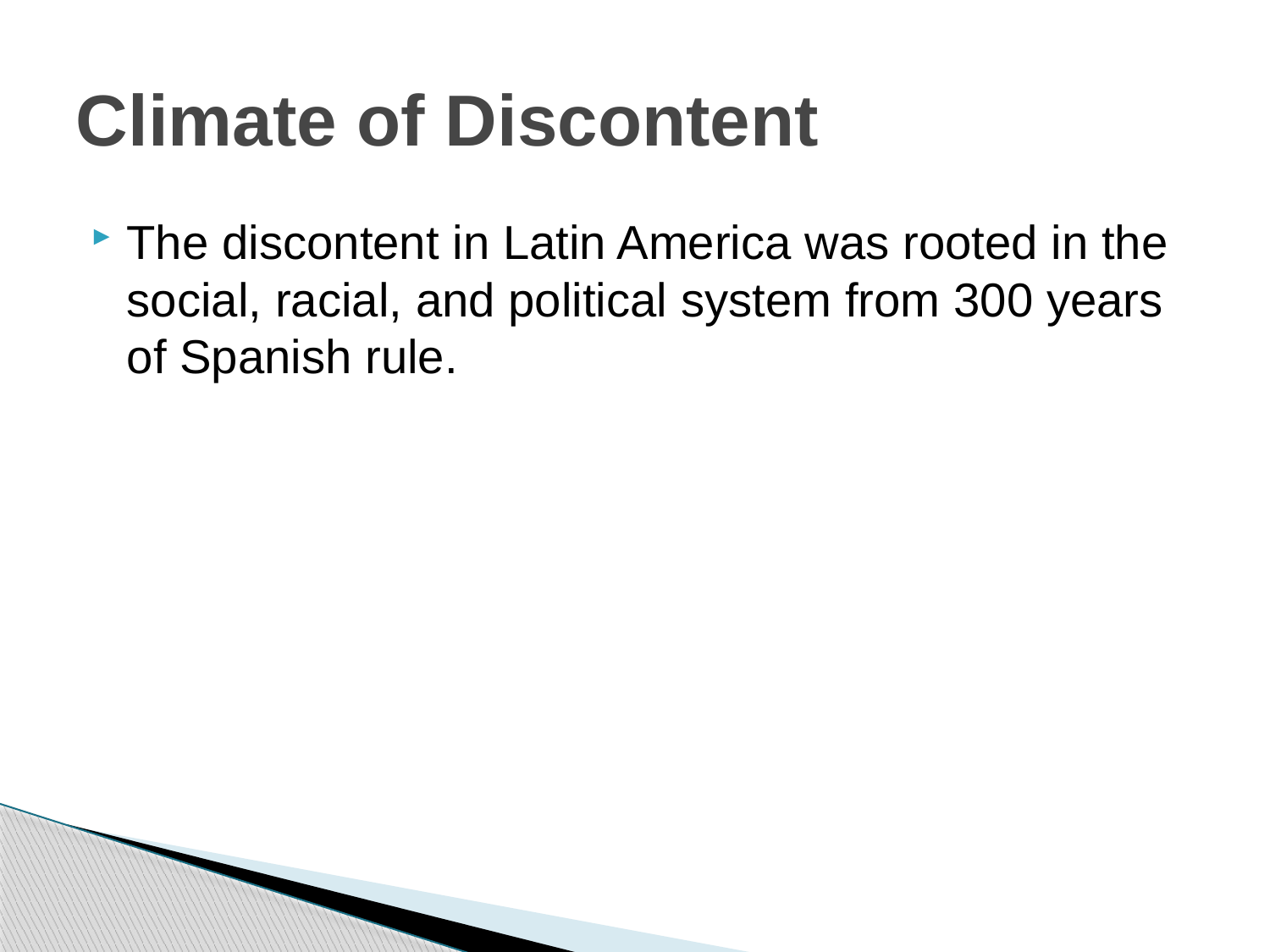

# Climate of Discontent
The discontent in Latin America was rooted in the social, racial, and political system from 300 years of Spanish rule.